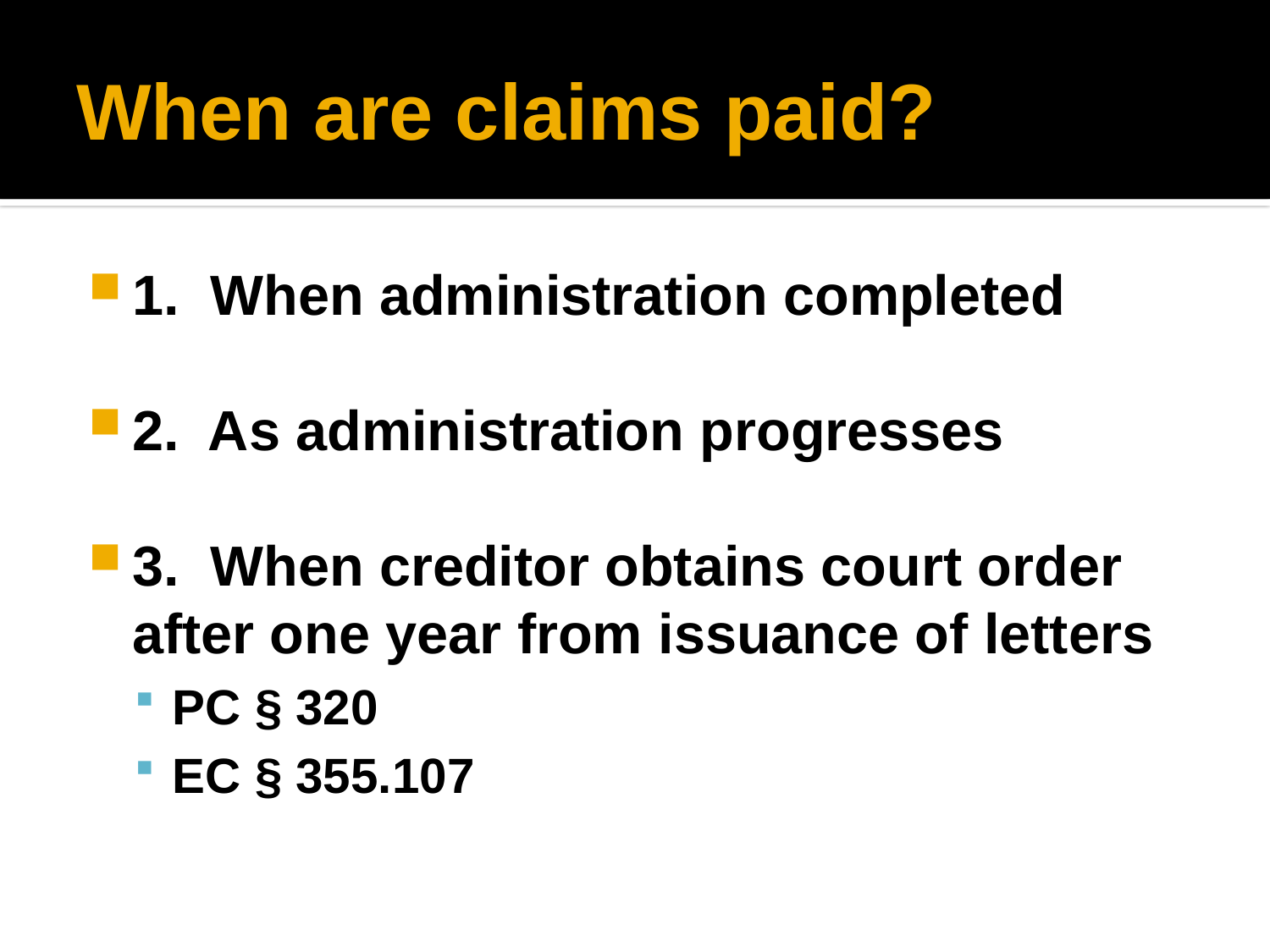

# When are claims paid?
1.  When administration completed

2.  As administration progresses

3.  When creditor obtains court order after one year from issuance of letters
PC § 320
EC § 355.107